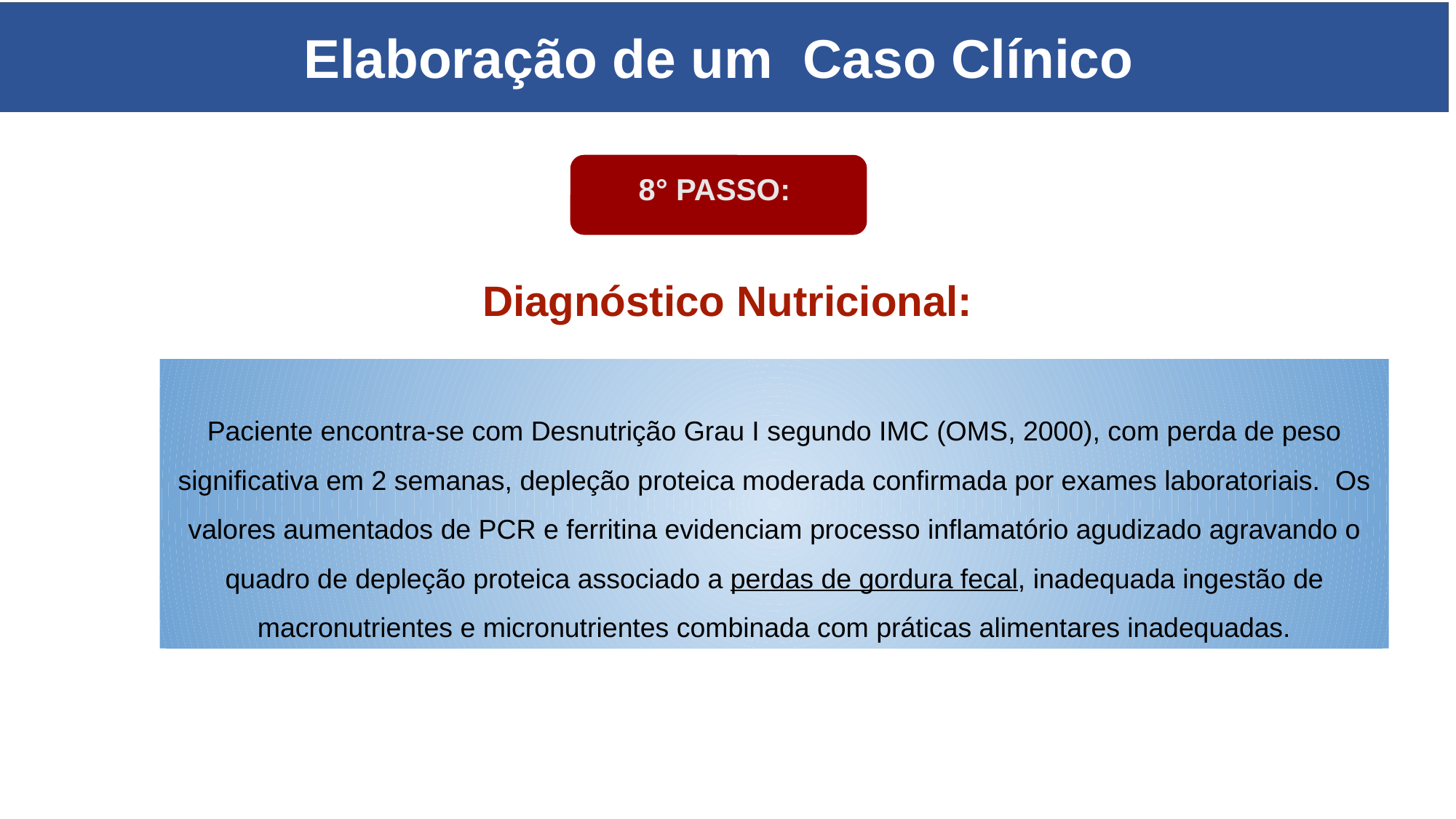

Elaboração de um  Caso Clínico

8° PASSO:
Diagnóstico Nutricional:

Paciente encontra-se com Desnutrição Grau I segundo IMC (OMS, 2000), com perda de peso significativa em 2 semanas, depleção proteica moderada confirmada por exames laboratoriais.  Os valores aumentados de PCR e ferritina evidenciam processo inflamatório agudizado agravando o quadro de depleção proteica associado a perdas de gordura fecal, inadequada ingestão de macronutrientes e micronutrientes combinada com práticas alimentares inadequadas.